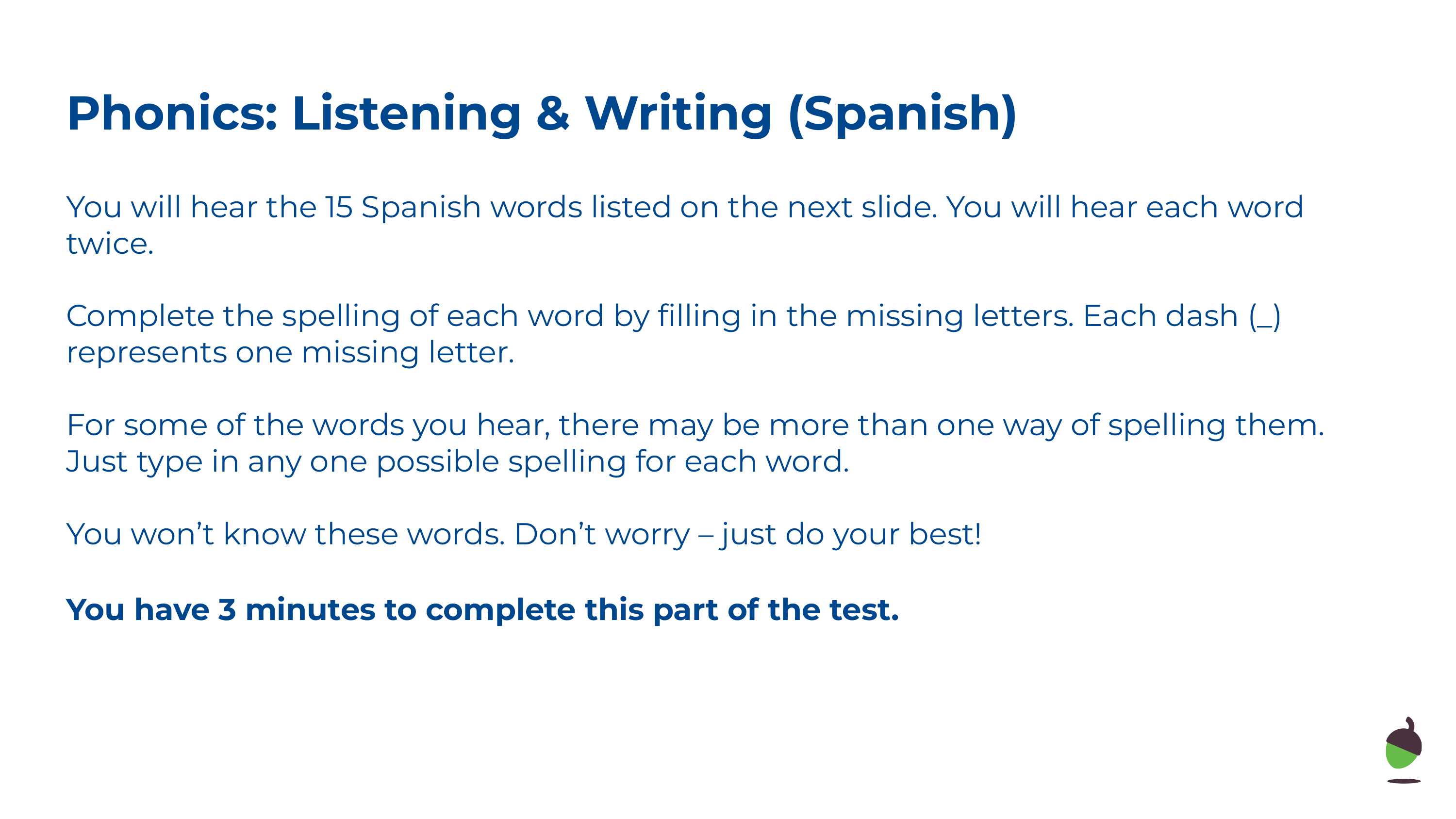

Phonics: Listening & Writing (Spanish)

You will hear the 15 Spanish words listed on the next slide. You will hear each word twice.

Complete the spelling of each word by filling in the missing letters. Each dash (_) represents one missing letter.

For some of the words you hear, there may be more than one way of spelling them.  Just type in any one possible spelling for each word.

You won’t know these words. Don’t worry – just do your best!

You have 3 minutes to complete this part of the test.